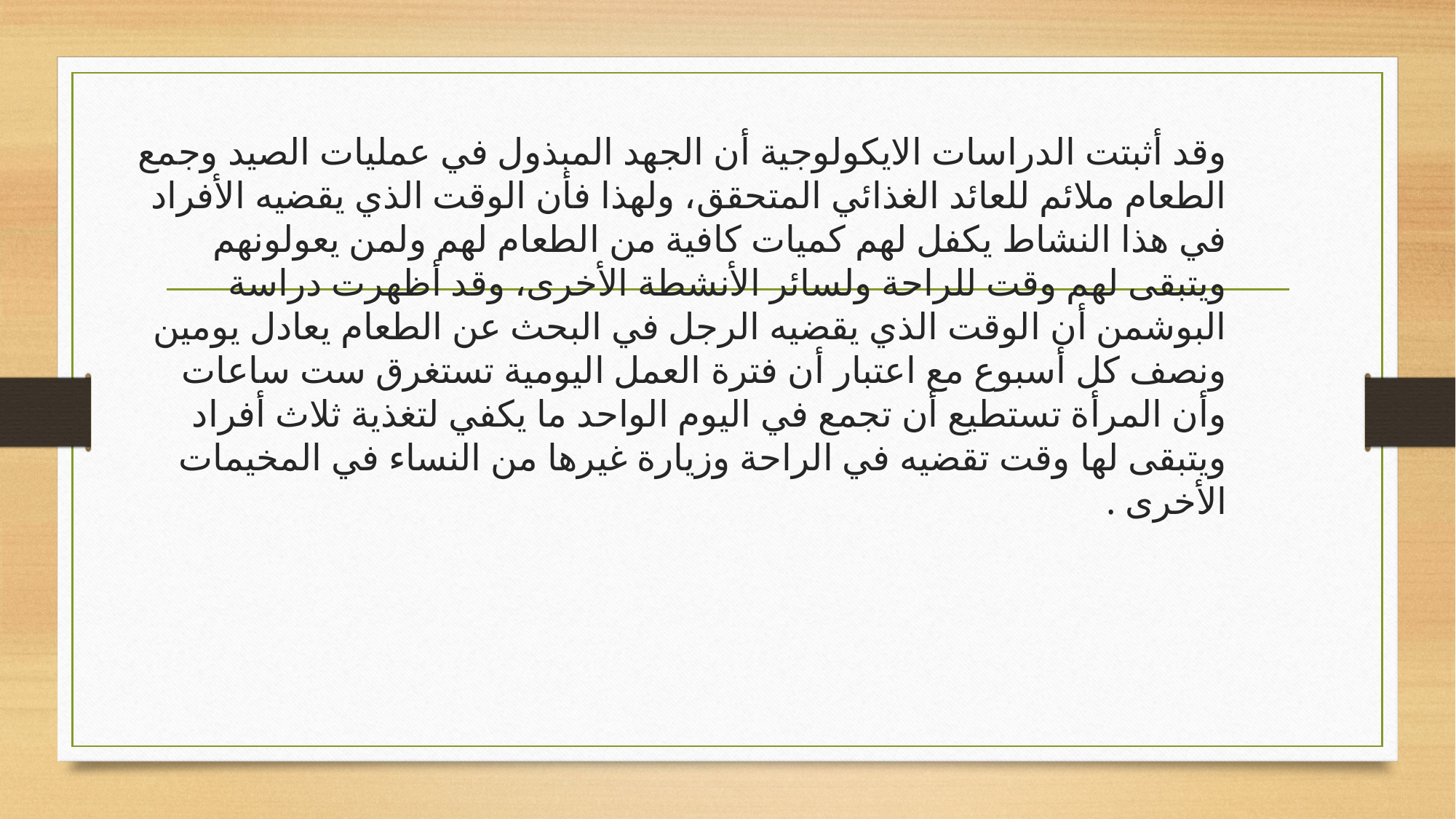

وقد أثبتت الدراسات الايكولوجية أن الجهد المبذول في عمليات الصيد وجمع الطعام ملائم للعائد الغذائي المتحقق، ولهذا فأن الوقت الذي يقضيه الأفراد في هذا النشاط يكفل لهم كميات كافية من الطعام لهم ولمن يعولونهم ويتبقى لهم وقت للراحة ولسائر الأنشطة الأخرى، وقد أظهرت دراسة البوشمن أن الوقت الذي يقضيه الرجل في البحث عن الطعام يعادل يومين ونصف كل أسبوع مع اعتبار أن فترة العمل اليومية تستغرق ست ساعات وأن المرأة تستطيع أن تجمع في اليوم الواحد ما يكفي لتغذية ثلاث أفراد ويتبقى لها وقت تقضيه في الراحة وزيارة غيرها من النساء في المخيمات الأخرى .